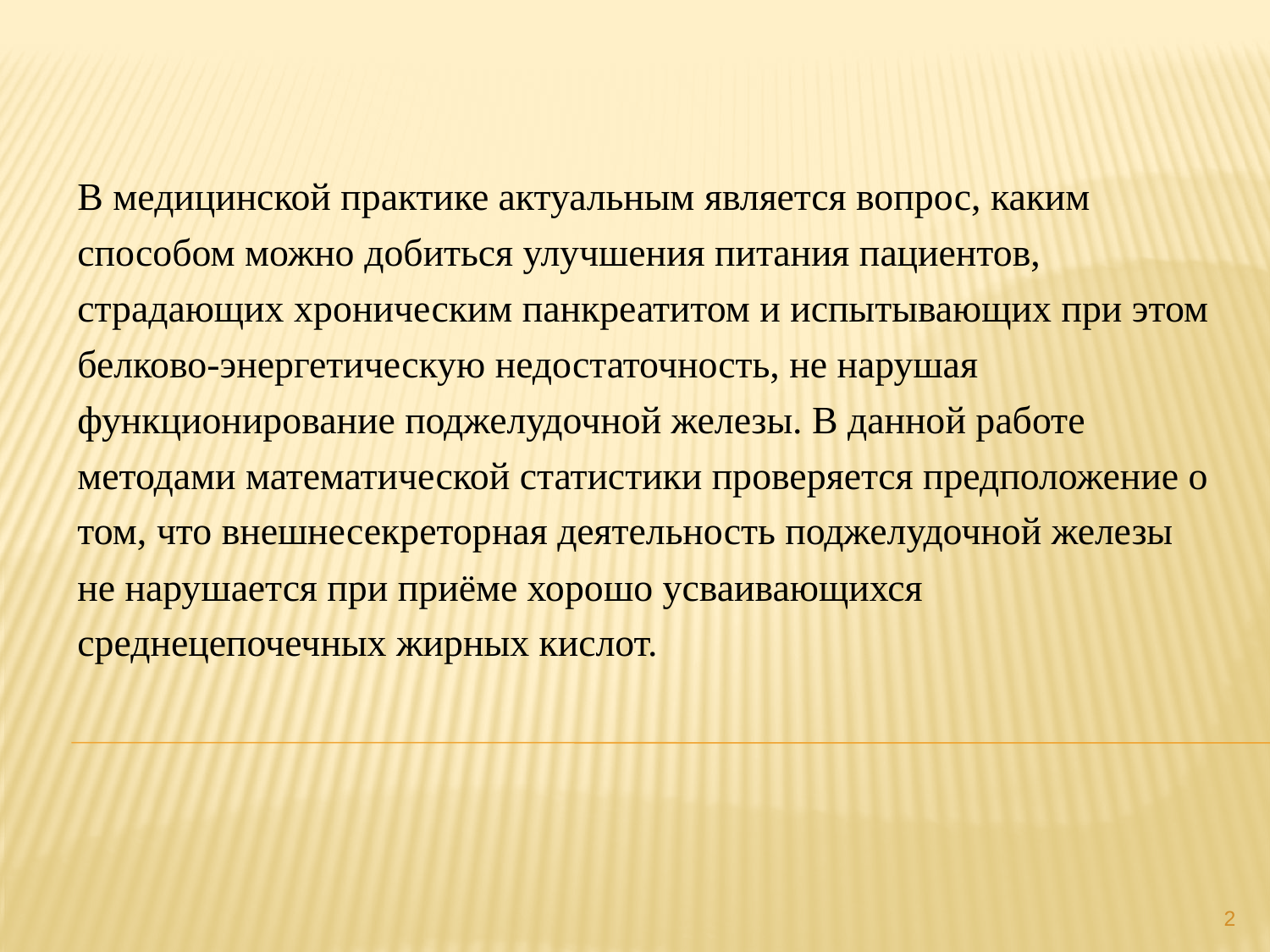

# В медицинской практике актуальным является вопрос, каким способом можно добиться улучшения питания пациентов, страдающих хроническим панкреатитом и испытывающих при этом белково-энергетическую недостаточность, не нарушая функционирование поджелудочной железы. В данной работе методами математической статистики проверяется предположение о том, что внешнесекреторная деятельность поджелудочной железы не нарушается при приёме хорошо усваивающихся среднецепочечных жирных кислот.
2